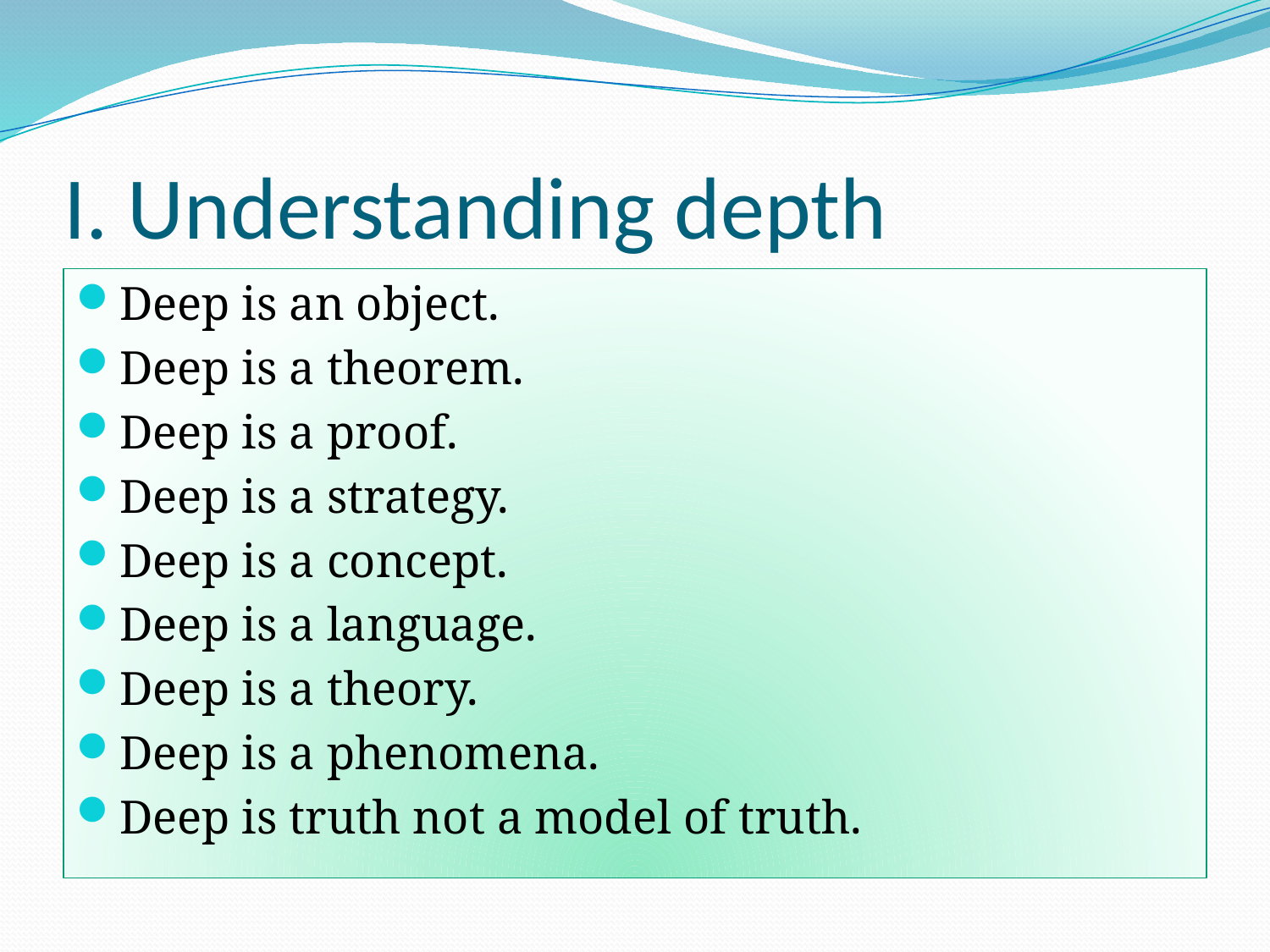

# I. Understanding depth
Deep is an object.
Deep is a theorem.
Deep is a proof.
Deep is a strategy.
Deep is a concept.
Deep is a language.
Deep is a theory.
Deep is a phenomena.
Deep is truth not a model of truth.